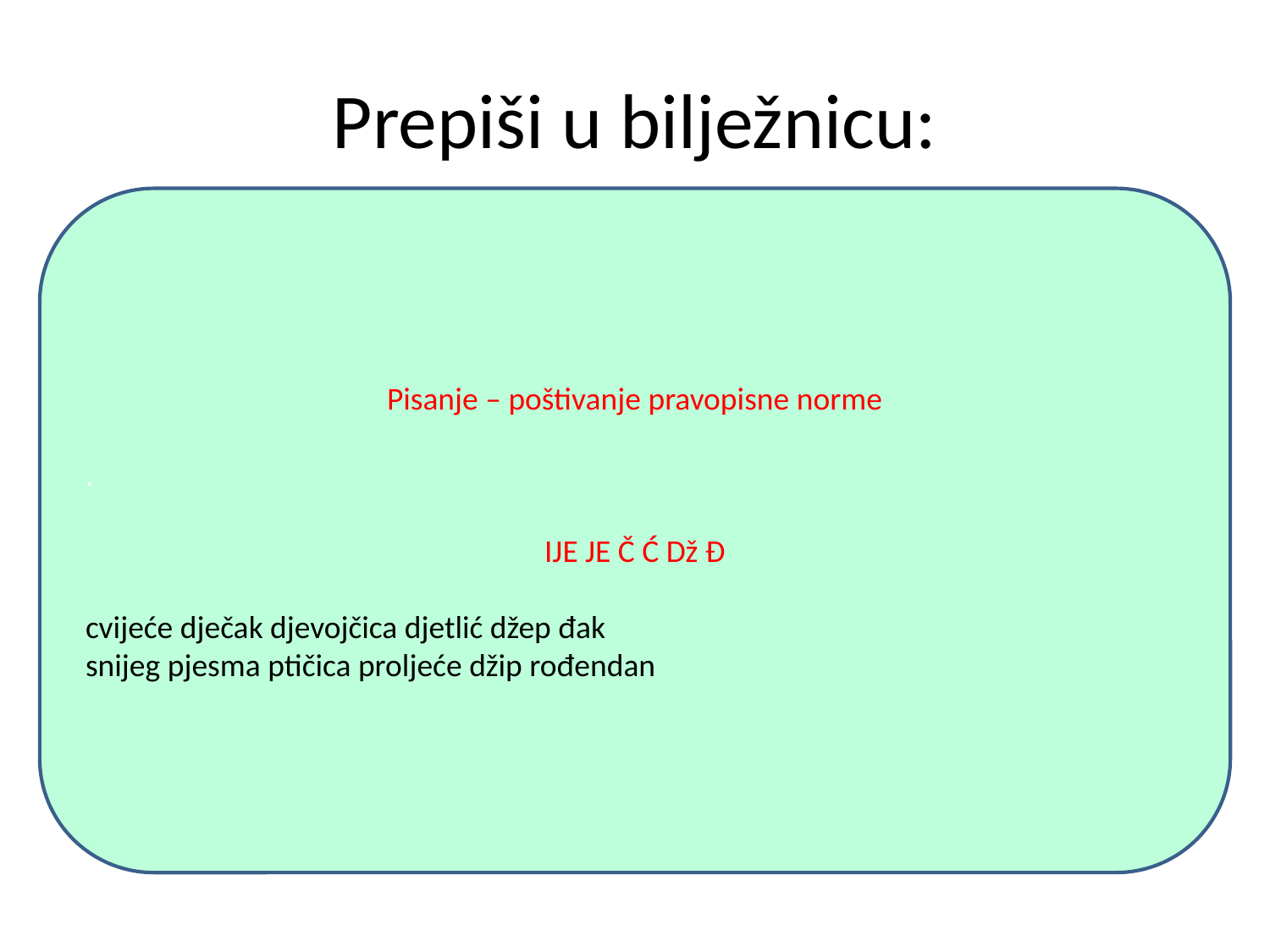

# Prepiši u bilježnicu:
Pisanje – poštivanje pravopisne norme

.

IJE JE Č Ć Dž Đ

cvijeće dječak djevojčica djetlić džep đak
snijeg pjesma ptičica proljeće džip rođendan